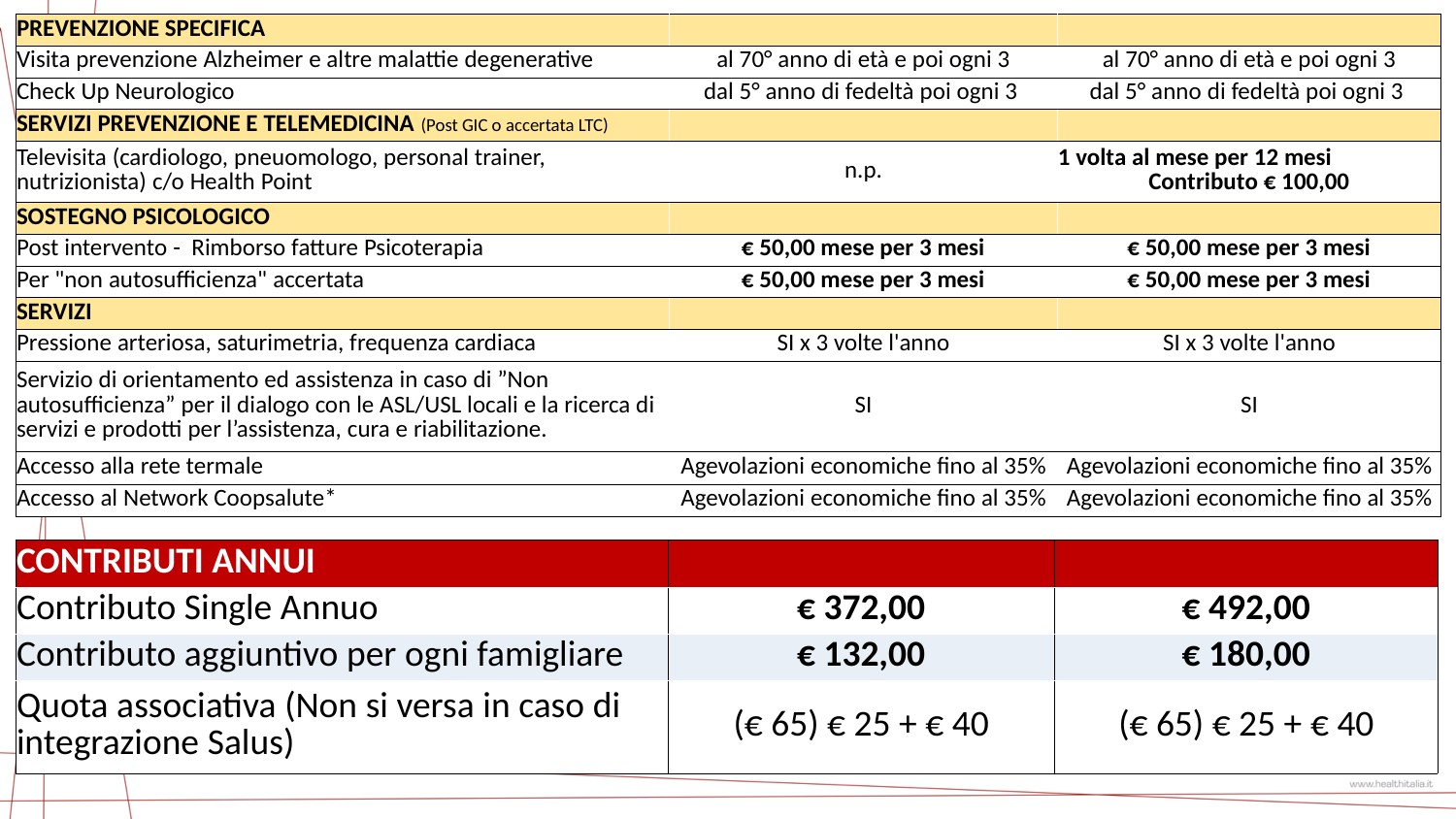

| PREVENZIONE SPECIFICA |  |  |
| --- | --- | --- |
| Visita prevenzione Alzheimer e altre malattie degenerative | al 70° anno di età e poi ogni 3 | al 70° anno di età e poi ogni 3 |
| Check Up Neurologico | dal 5° anno di fedeltà poi ogni 3 | dal 5° anno di fedeltà poi ogni 3 |
| SERVIZI PREVENZIONE E TELEMEDICINA (Post GIC o accertata LTC) |  |  |
| Televisita (cardiologo, pneuomologo, personal trainer, nutrizionista) c/o Health Point | n.p. | 1 volta al mese per 12 mesi Contributo € 100,00 |
| SOSTEGNO PSICOLOGICO |  |  |
| Post intervento - Rimborso fatture Psicoterapia | € 50,00 mese per 3 mesi | € 50,00 mese per 3 mesi |
| Per "non autosufficienza" accertata | € 50,00 mese per 3 mesi | € 50,00 mese per 3 mesi |
| SERVIZI |  |  |
| Pressione arteriosa, saturimetria, frequenza cardiaca | SI x 3 volte l'anno | SI x 3 volte l'anno |
| Servizio di orientamento ed assistenza in caso di ”Non autosufficienza” per il dialogo con le ASL/USL locali e la ricerca di servizi e prodotti per l’assistenza, cura e riabilitazione. | SI | SI |
| Accesso alla rete termale | Agevolazioni economiche fino al 35% | Agevolazioni economiche fino al 35% |
| Accesso al Network Coopsalute\* | Agevolazioni economiche fino al 35% | Agevolazioni economiche fino al 35% |
| CONTRIBUTI ANNUI |  |  |
| --- | --- | --- |
| Contributo Single Annuo | € 372,00 | € 492,00 |
| Contributo aggiuntivo per ogni famigliare | € 132,00 | € 180,00 |
| Quota associativa (Non si versa in caso di integrazione Salus) | (€ 65) € 25 + € 40 | (€ 65) € 25 + € 40 |